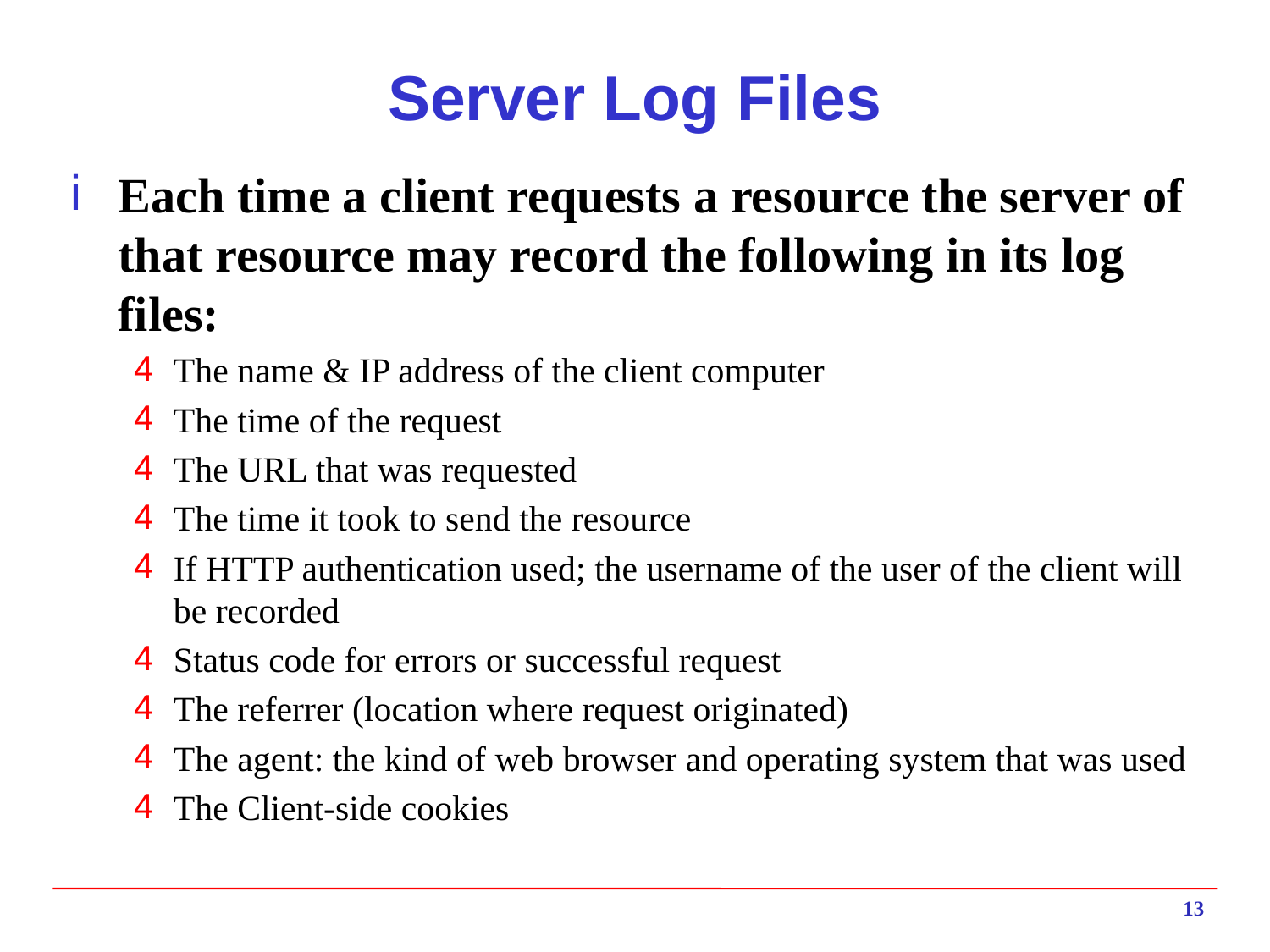

# Server Log Files
Each time a client requests a resource the server of that resource may record the following in its log files:
The name & IP address of the client computer
The time of the request
The URL that was requested
The time it took to send the resource
If HTTP authentication used; the username of the user of the client will be recorded
Status code for errors or successful request
The referrer (location where request originated)
The agent: the kind of web browser and operating system that was used
The Client-side cookies
13